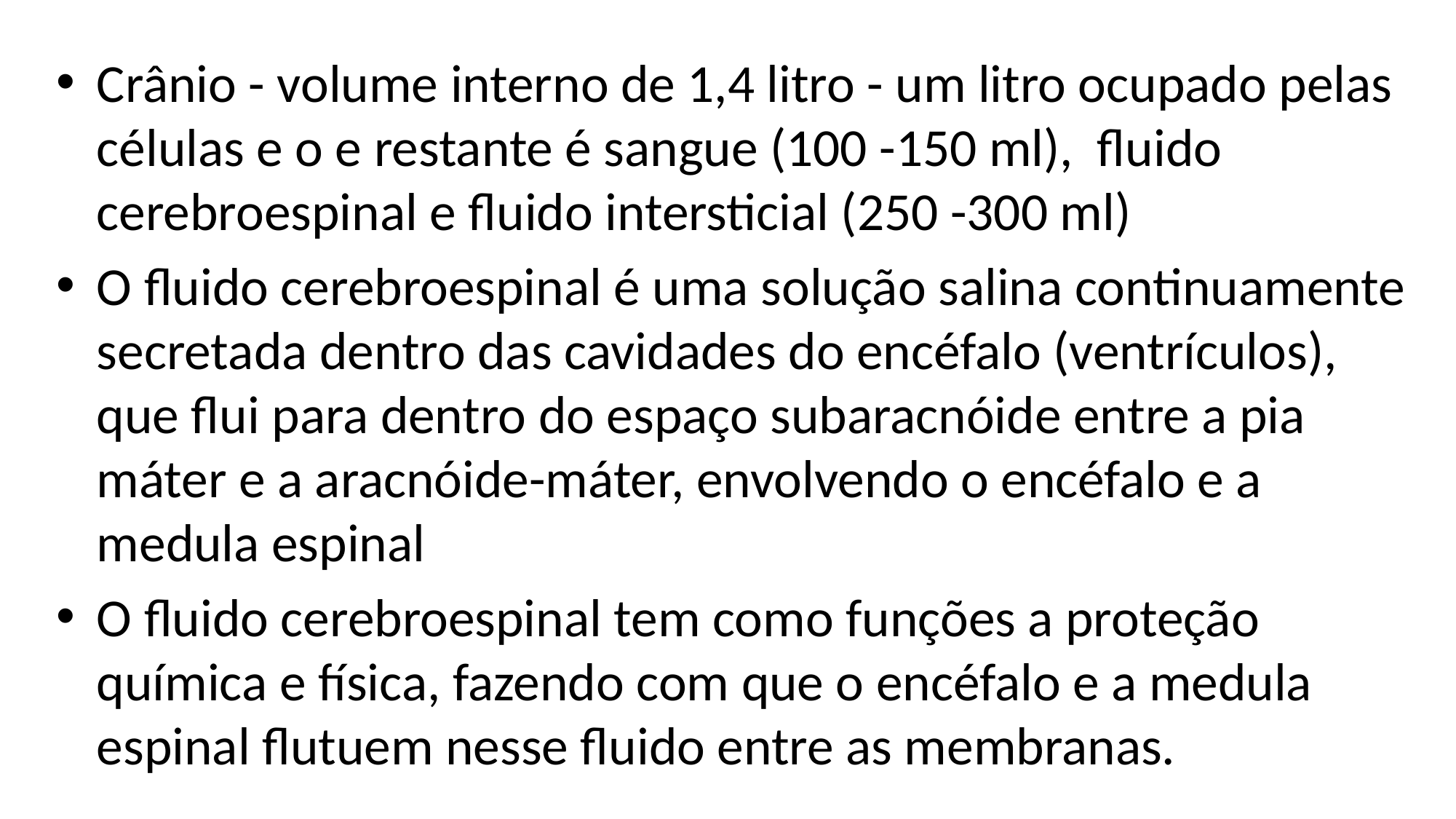

#
Crânio - volume interno de 1,4 litro - um litro ocupado pelas células e o e restante é sangue (100 -150 ml),  fluido cerebroespinal e fluido intersticial (250 -300 ml)
O fluido cerebroespinal é uma solução salina continuamente secretada dentro das cavidades do encéfalo (ventrículos), que flui para dentro do espaço subaracnóide entre a pia máter e a aracnóide-máter, envolvendo o encéfalo e a medula espinal
O fluido cerebroespinal tem como funções a proteção química e física, fazendo com que o encéfalo e a medula espinal flutuem nesse fluido entre as membranas.